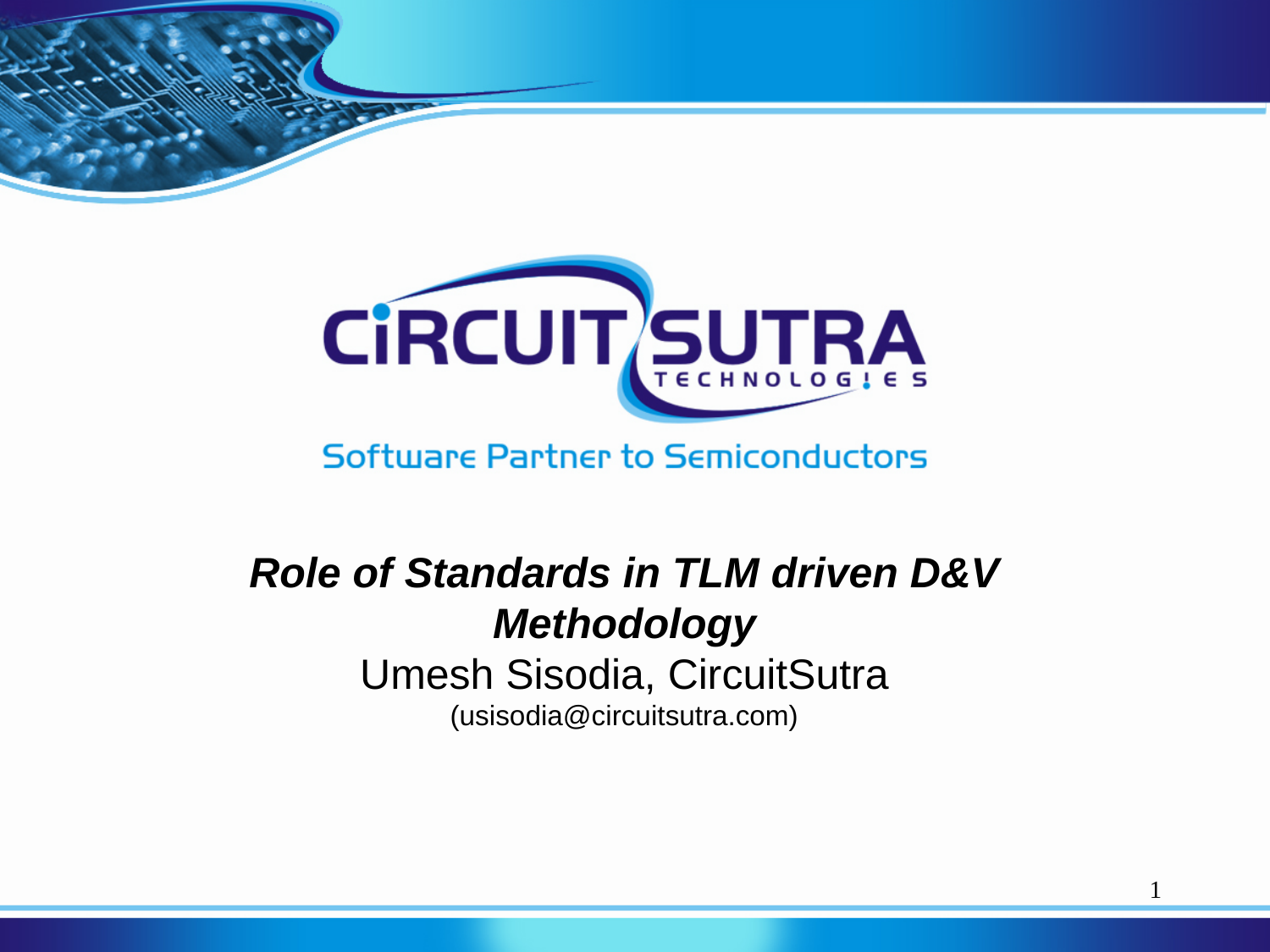

Role of Standards in TLM driven D&V Methodology
Umesh Sisodia, CircuitSutra
(usisodia@circuitsutra.com)

#
1